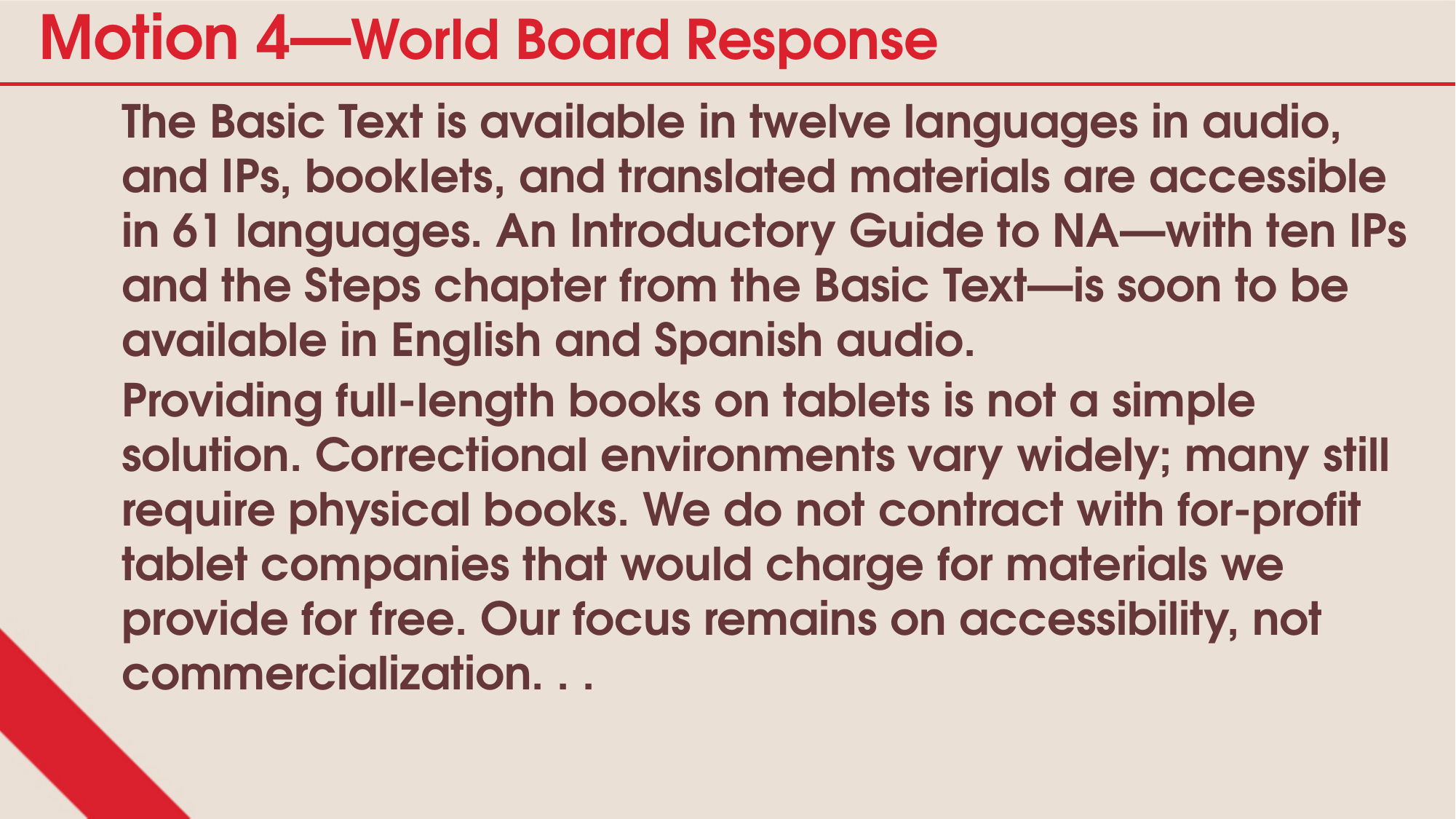

Motion 4—World Board Response
The Basic Text is available in twelve languages in audio, and IPs, booklets, and translated materials are accessible in 61 languages. An Introductory Guide to NA—with ten IPs and the Steps chapter from the Basic Text—is soon to be available in English and Spanish audio.
Providing full-length books on tablets is not a simple solution. Correctional environments vary widely; many still require physical books. We do not contract with for-profit tablet companies that would charge for materials we provide for free. Our focus remains on accessibility, not commercialization. . .